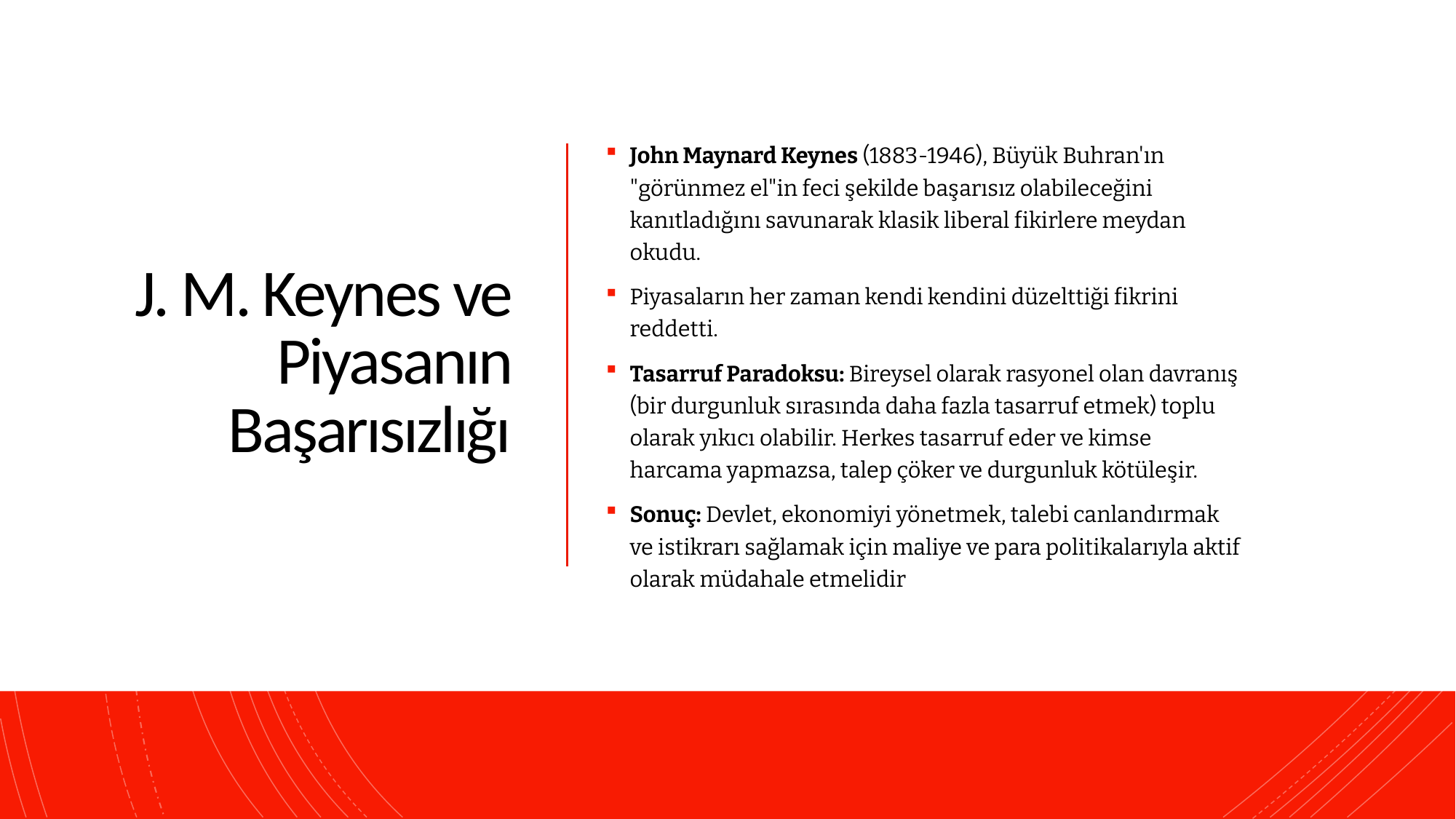

# J. M. Keynes ve Piyasanın Başarısızlığı
John Maynard Keynes (1883-1946), Büyük Buhran'ın "görünmez el"in feci şekilde başarısız olabileceğini kanıtladığını savunarak klasik liberal fikirlere meydan okudu.
Piyasaların her zaman kendi kendini düzelttiği fikrini reddetti.
Tasarruf Paradoksu: Bireysel olarak rasyonel olan davranış (bir durgunluk sırasında daha fazla tasarruf etmek) toplu olarak yıkıcı olabilir. Herkes tasarruf eder ve kimse harcama yapmazsa, talep çöker ve durgunluk kötüleşir.
Sonuç: Devlet, ekonomiyi yönetmek, talebi canlandırmak ve istikrarı sağlamak için maliye ve para politikalarıyla aktif olarak müdahale etmelidir